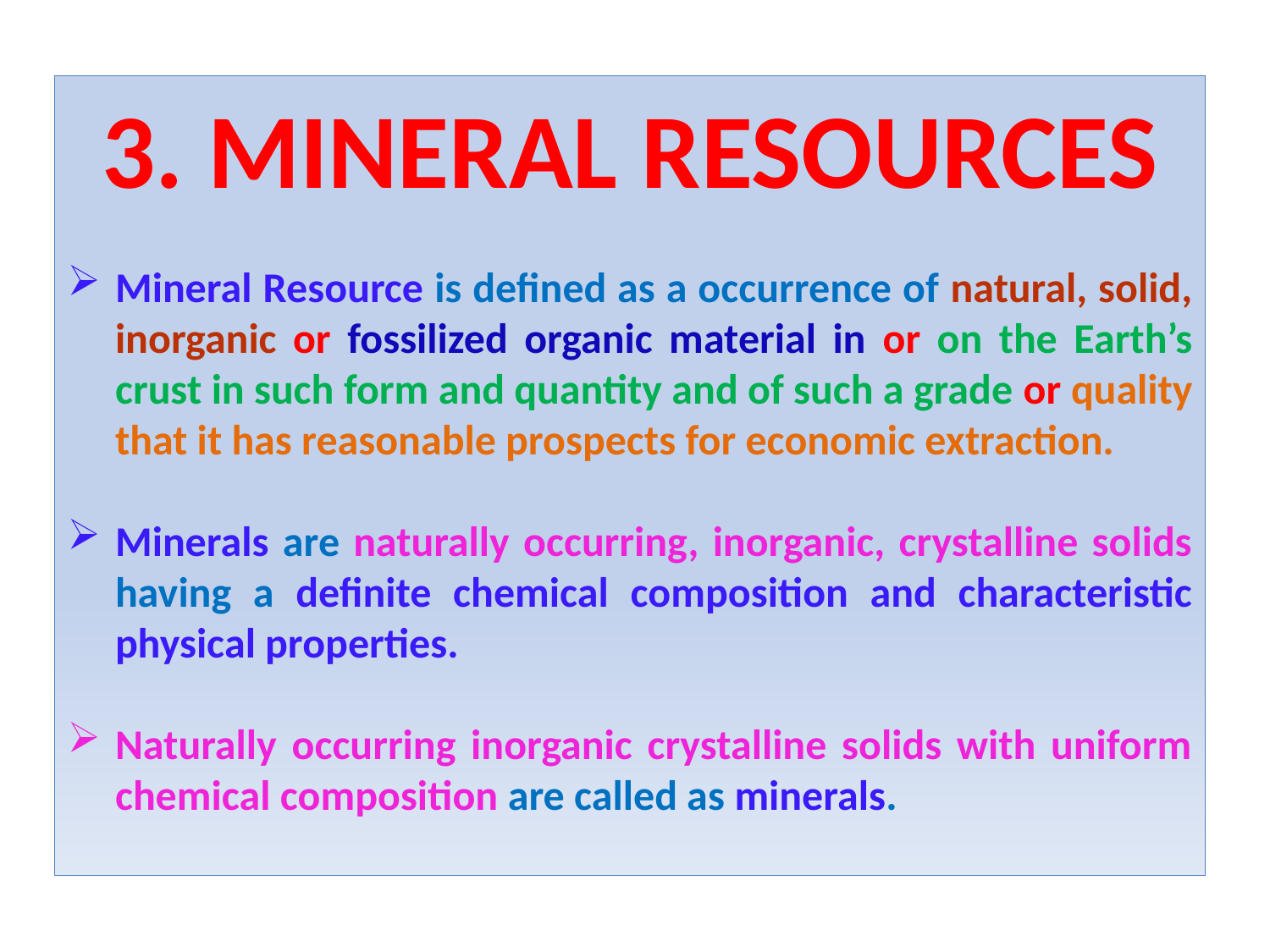

3. MINERAL RESOURCES

Mineral Resource is defined as a occurrence of natural, solid, inorganic or fossilized organic material in or on the Earth’s crust in such form and quantity and of such a grade or quality that it has reasonable prospects for economic extraction.

Minerals are naturally occurring, inorganic, crystalline solids having a definite chemical composition and characteristic physical properties.

Naturally occurring inorganic crystalline solids with uniform chemical composition are called as minerals.